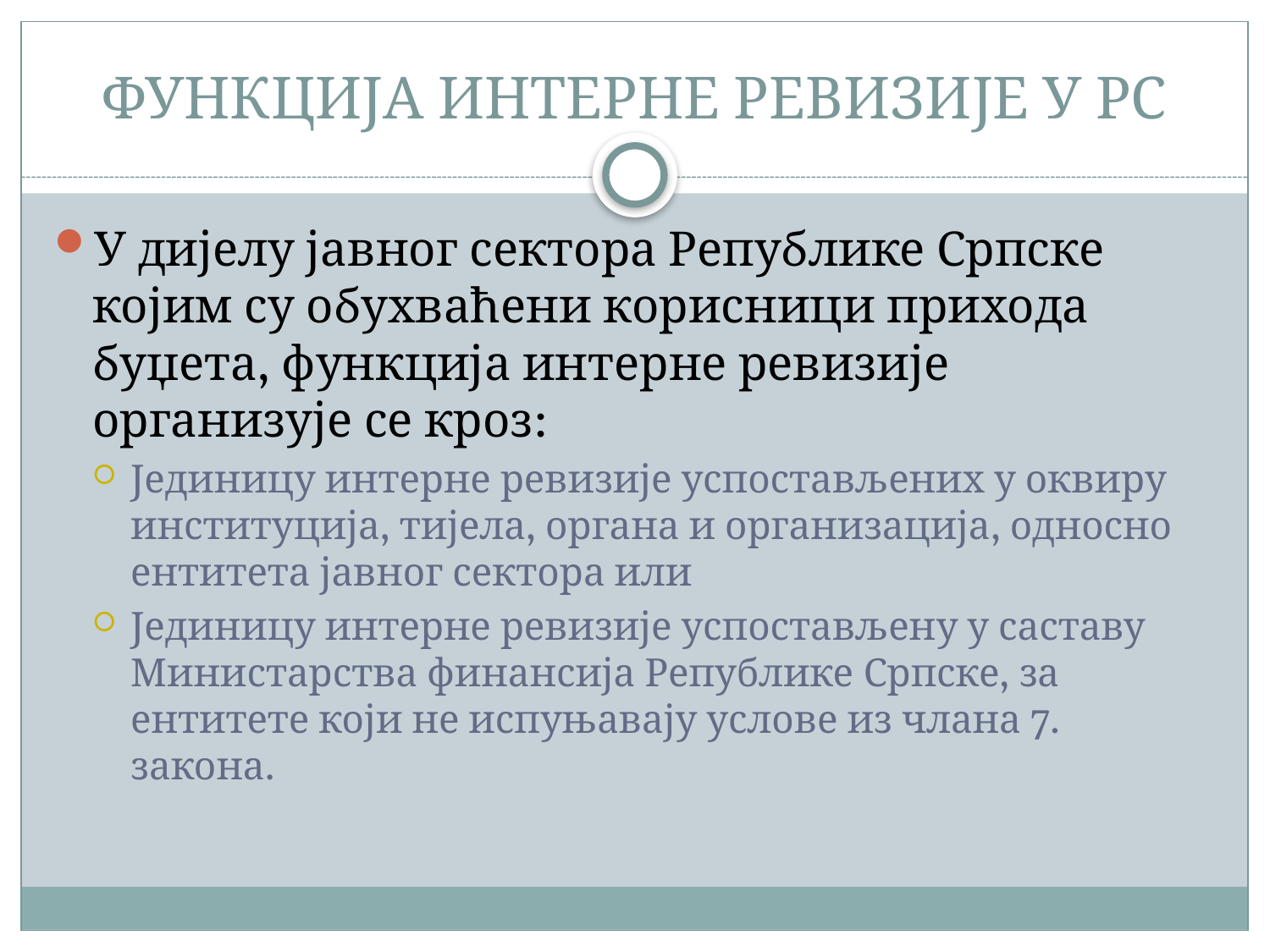

# ФУНКЦИЈА ИНТЕРНЕ РЕВИЗИЈЕ У РС
У дијелу јавног сектора Републике Српске којим су обухваћени корисници прихода буџета, функција интерне ревизије организује се кроз:
Јединицу интерне ревизије успостављених у оквиру институција, тијела, органа и организација, односно ентитета јавног сектора или
Јединицу интерне ревизије успостављену у саставу Министарства финансија Републике Српске, за ентитете који не испуњавају услове из члана 7. закона.